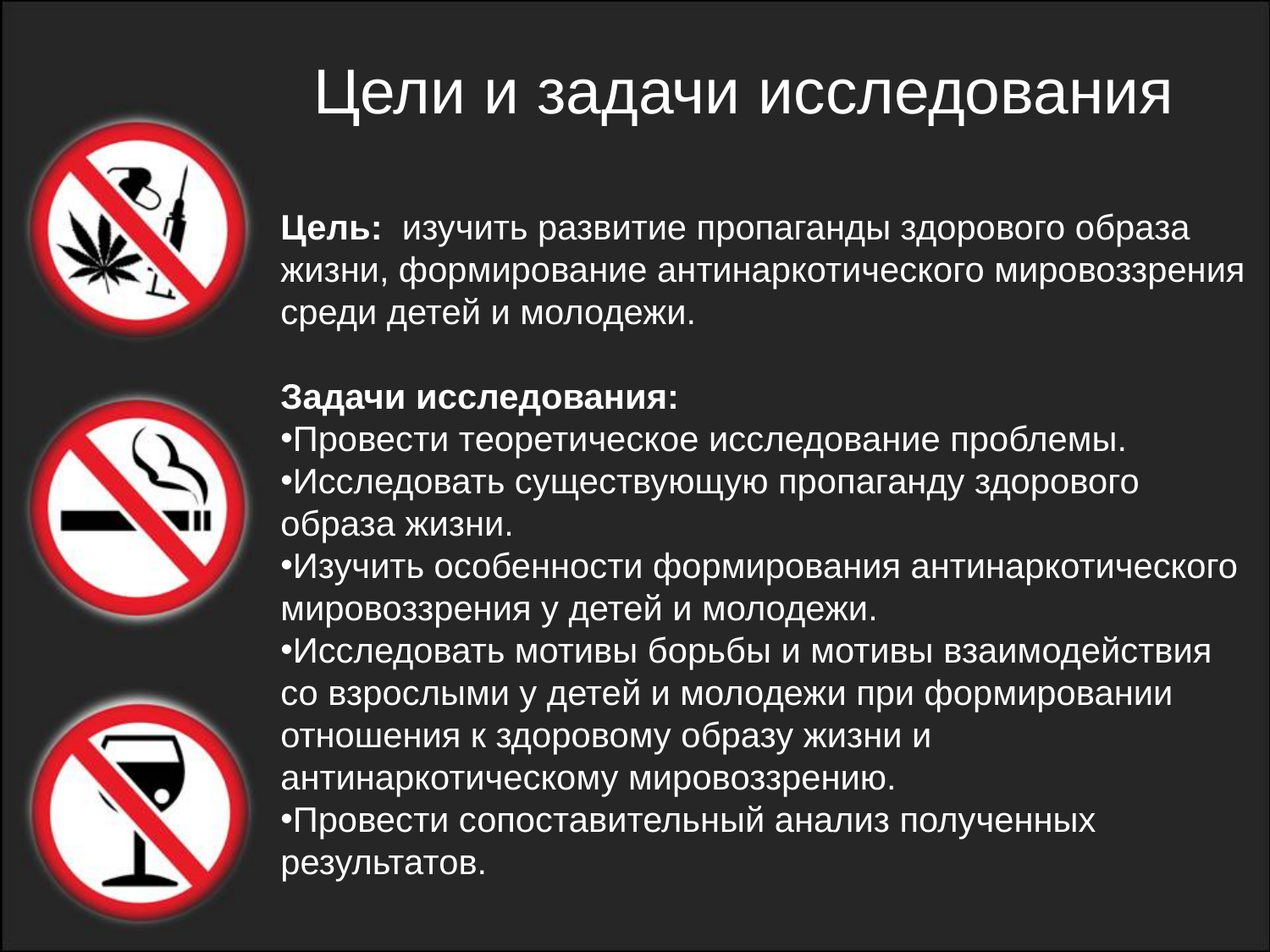

# Цели и задачи исследования
Цель:  изучить развитие пропаганды здорового образа жизни, формирование антинаркотического мировоззрения среди детей и молодежи.

Задачи исследования:
Провести теоретическое исследование проблемы.
Исследовать существующую пропаганду здорового образа жизни.
Изучить особенности формирования антинаркотического мировоззрения у детей и молодежи.
Исследовать мотивы борьбы и мотивы взаимодействия со взрослыми у детей и молодежи при формировании отношения к здоровому образу жизни и антинаркотическому мировоззрению.
Провести сопоставительный анализ полученных результатов.